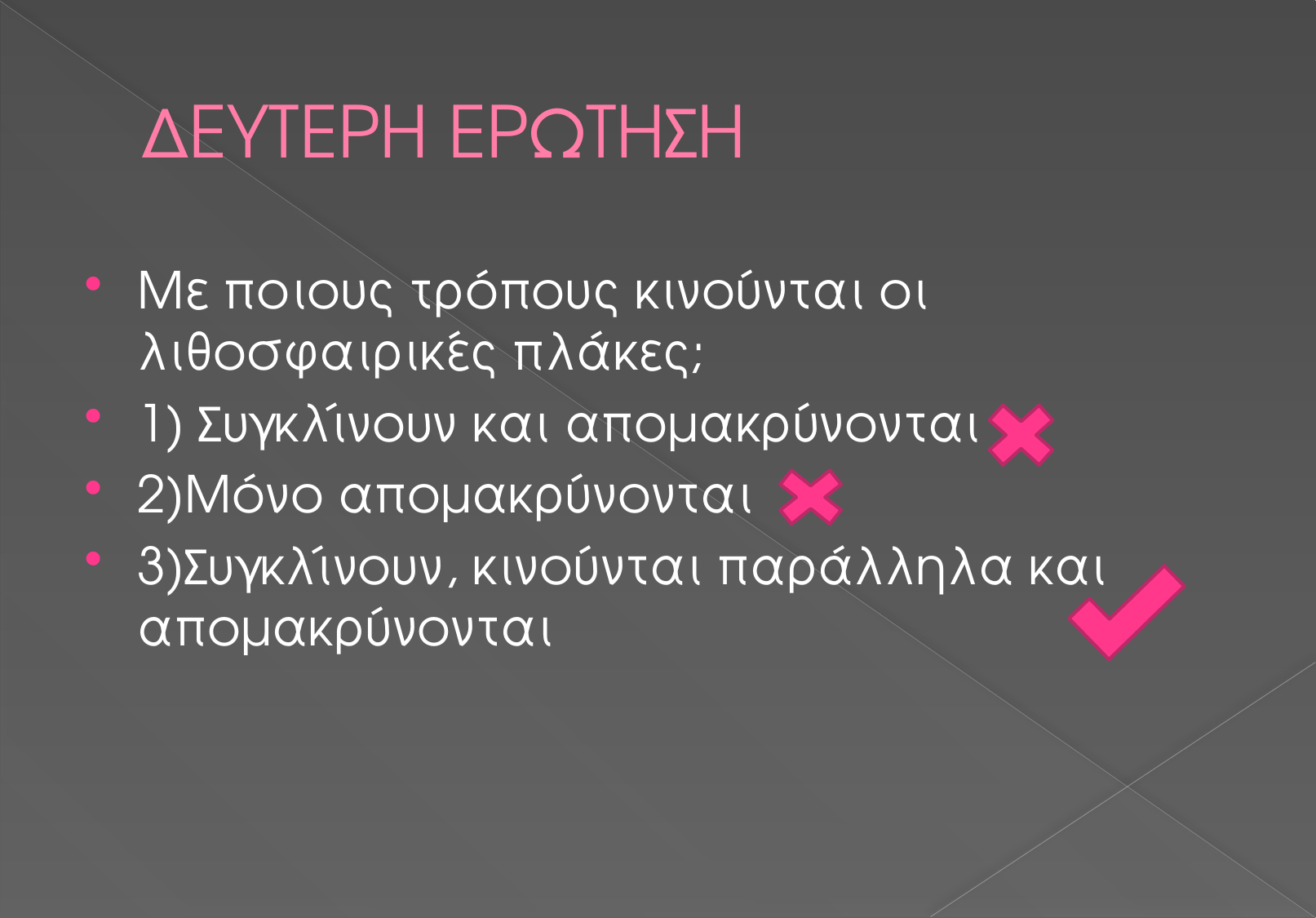

# ΔΕΥΤΕΡΗ ΕΡΩΤΗΣΗ
Με ποιους τρόπους κινούνται οι λιθοσφαιρικές πλάκες;
1) Συγκλίνουν και απομακρύνονται
2)Μόνο απομακρύνονται
3)Συγκλίνουν, κινούνται παράλληλα και απομακρύνονται